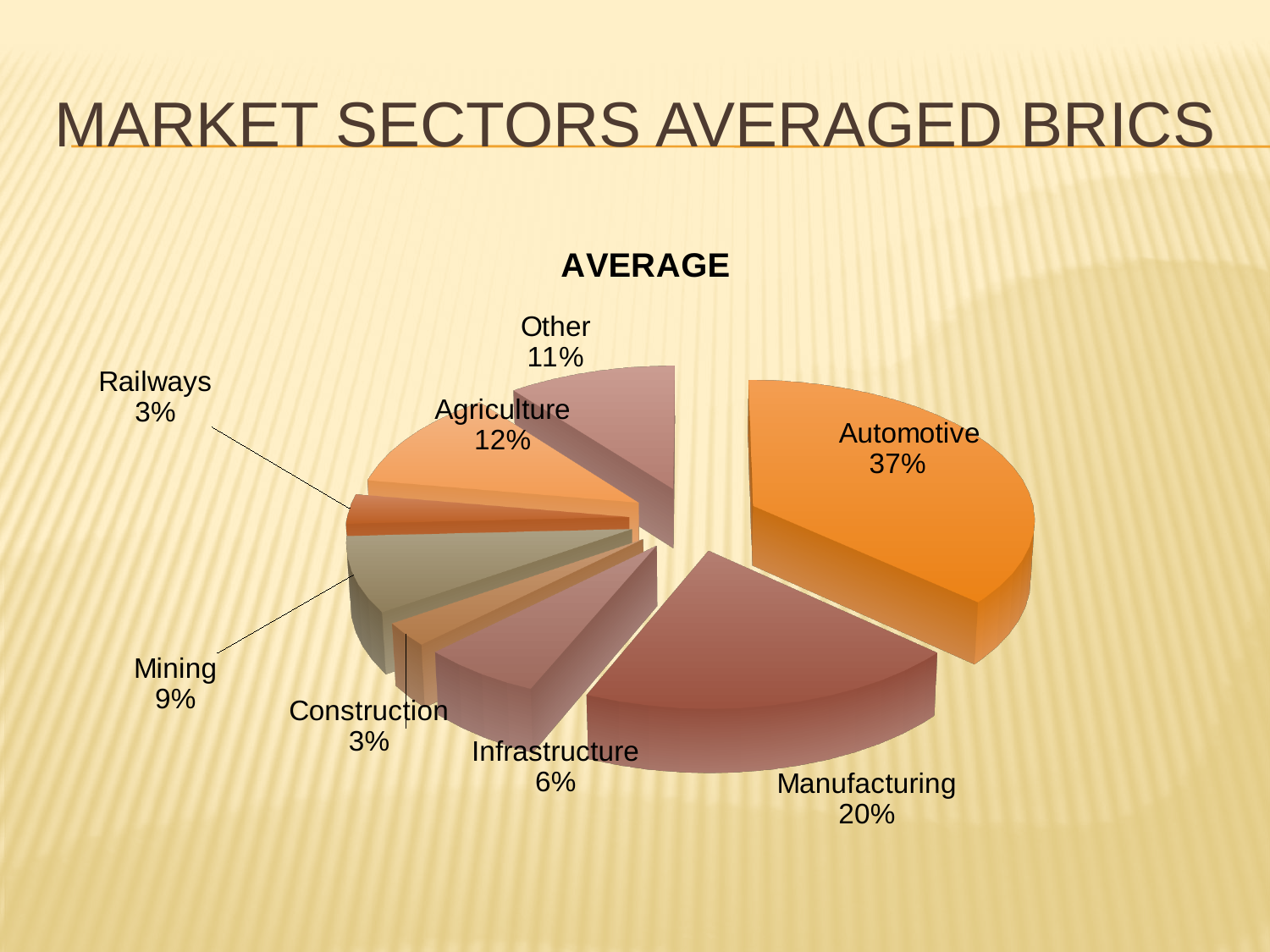

# Market sectors averaged BRICS

[unsupported chart]